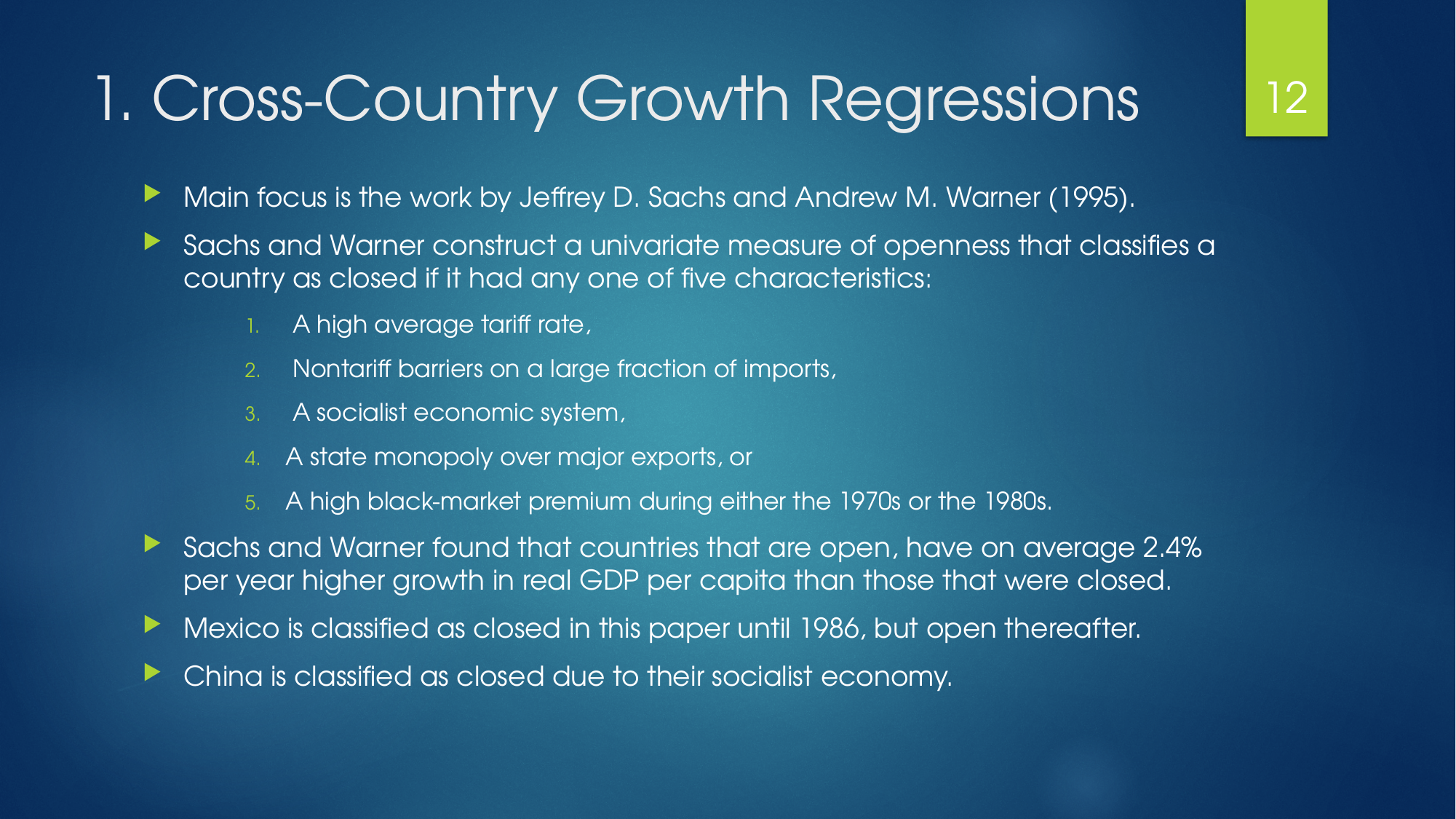

12
# 1. Cross-Country Growth Regressions
Main focus is the work by Jeffrey D. Sachs and Andrew M. Warner (1995).
Sachs and Warner construct a univariate measure of openness that classifies a country as closed if it had any one of five characteristics:
 A high average tariff rate,
 Nontariff barriers on a large fraction of imports,
 A socialist economic system,
A state monopoly over major exports, or
A high black-market premium during either the 1970s or the 1980s.
Sachs and Warner found that countries that are open, have on average 2.4% per year higher growth in real GDP per capita than those that were closed.
Mexico is classified as closed in this paper until 1986, but open thereafter.
China is classified as closed due to their socialist economy.